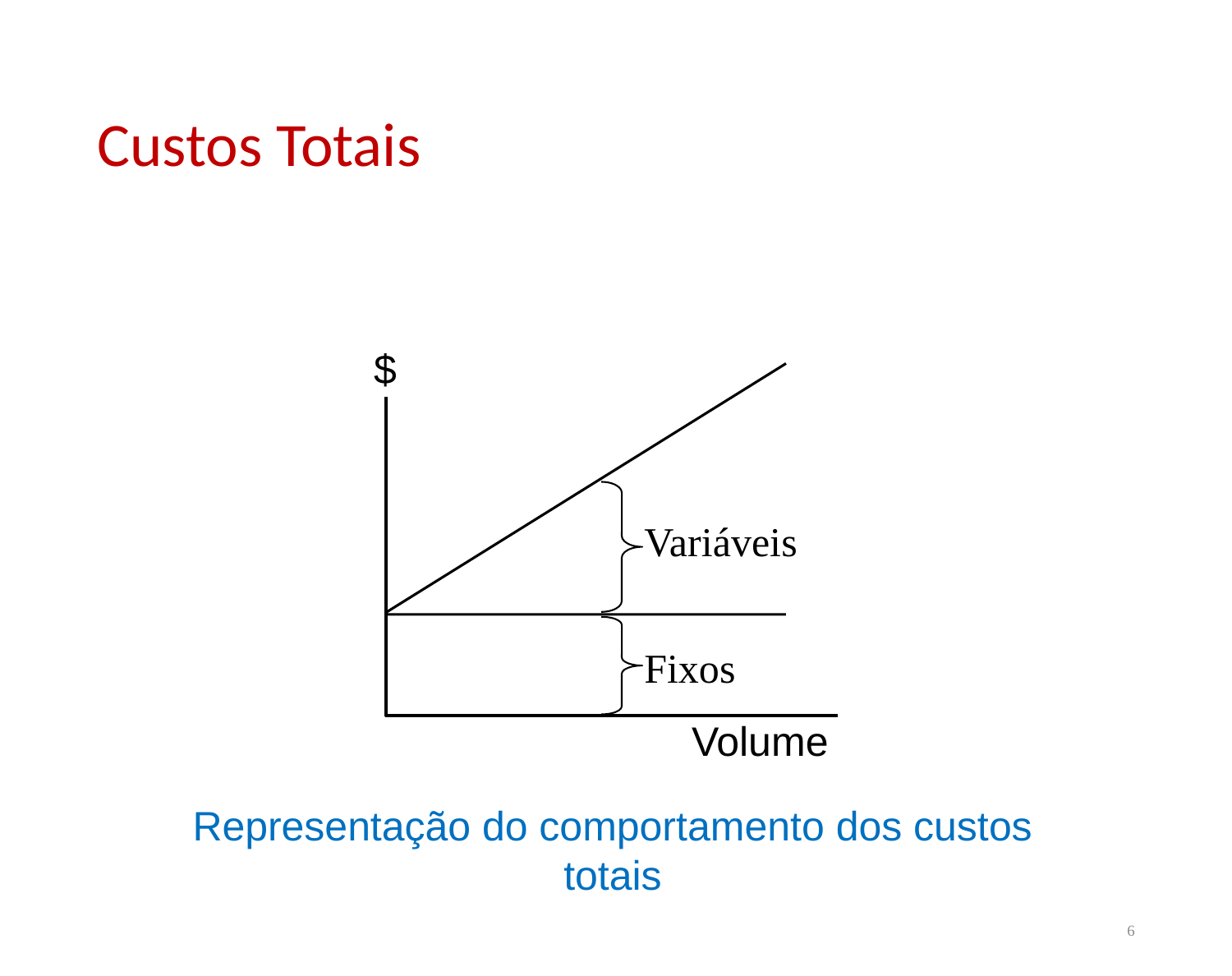

# Custos Totais
$

Variáveis

Fixos
Volume
Representação do comportamento dos custos totais
6